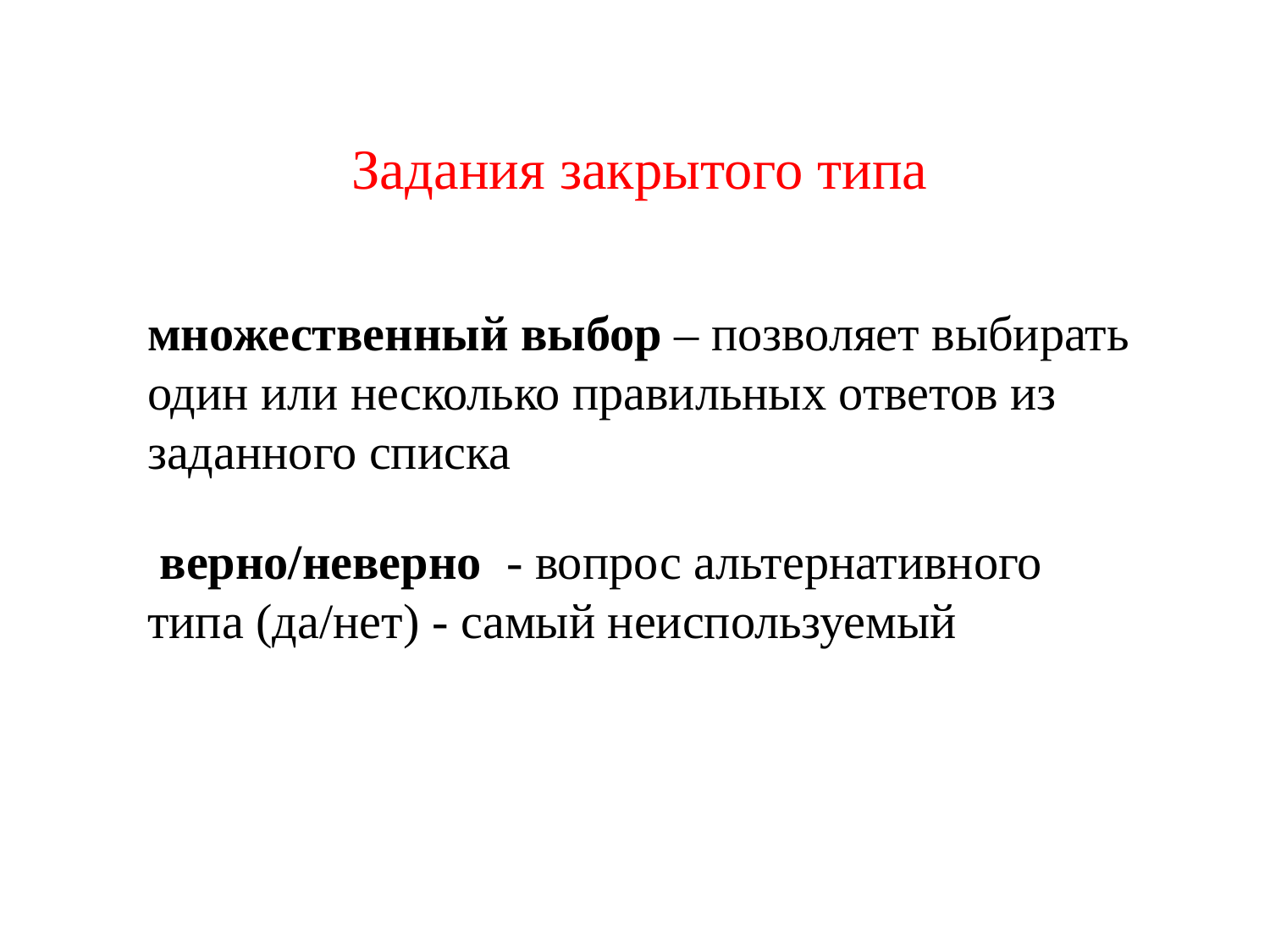

Задания закрытого типа

множественный выбор – позволяет выбирать один или несколько правильных ответов из заданного списка

 верно/неверно  - вопрос альтернативного типа (да/нет) - самый неиспользуемый